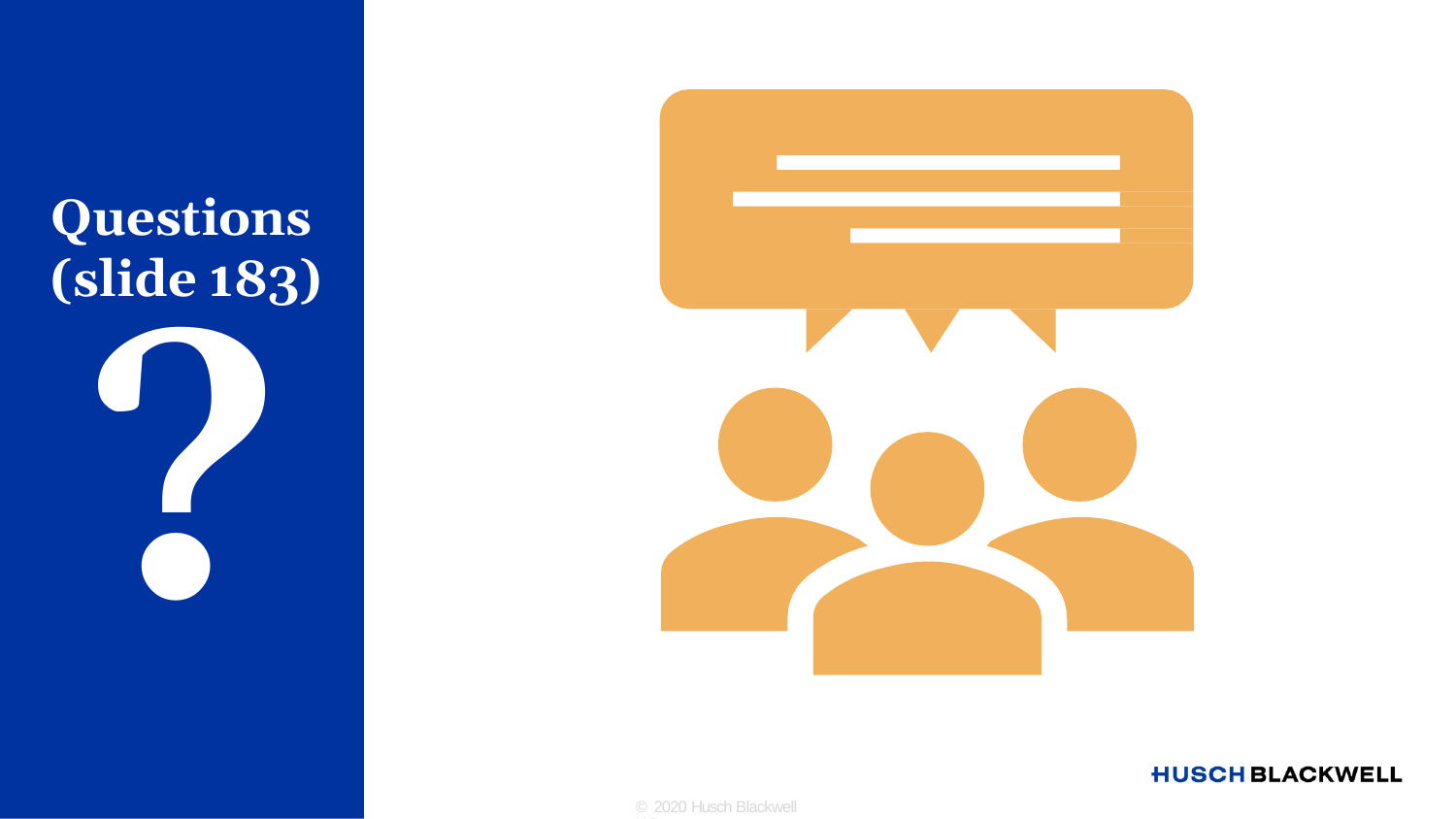

# Questions (slide 183)
?

© 2020 Husch Blackwell LLP